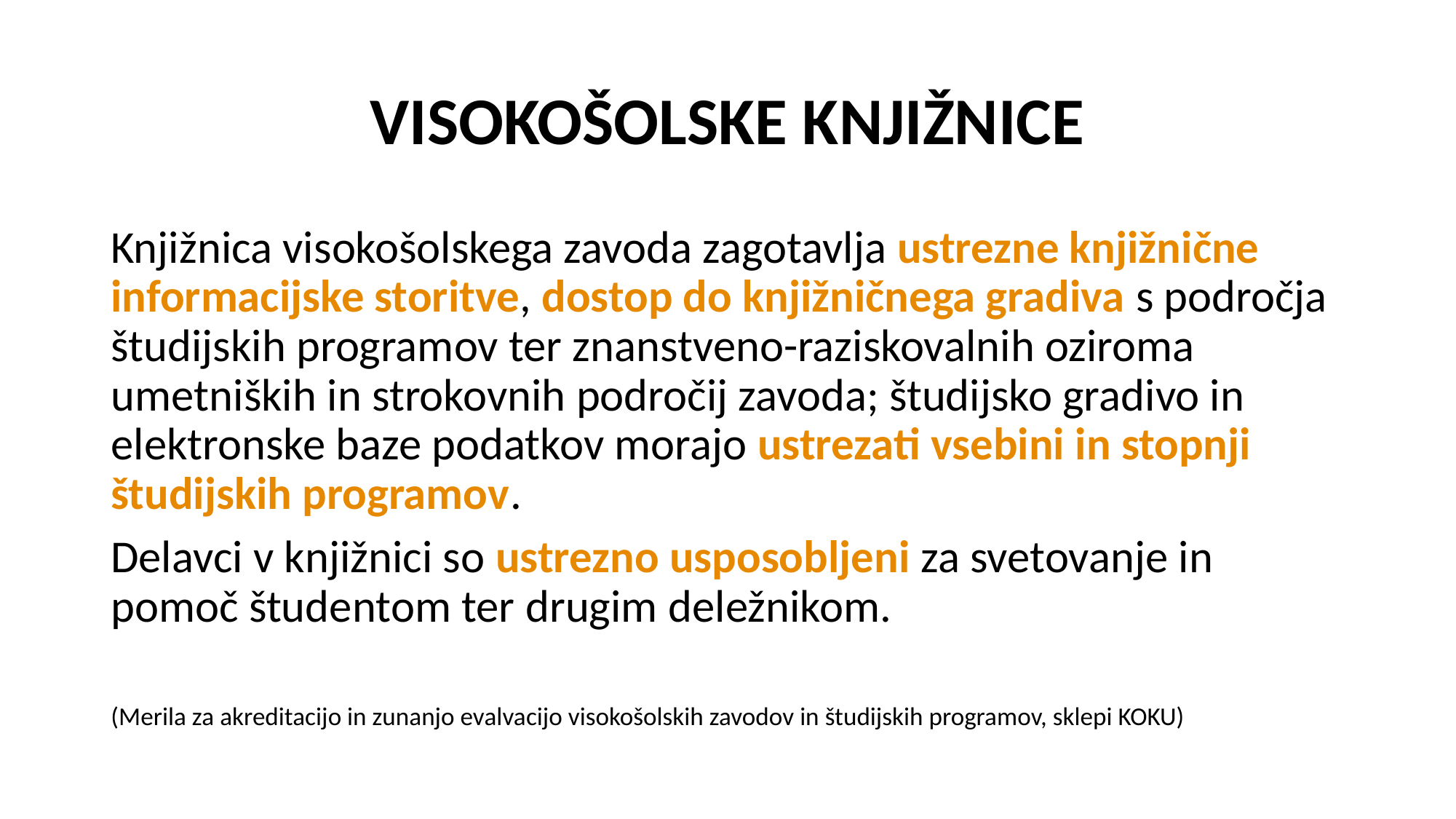

# VISOKOŠOLSKE KNJIŽNICE
Knjižnica visokošolskega zavoda zagotavlja ustrezne knjižnične informacijske storitve, dostop do knjižničnega gradiva s področja študijskih programov ter znanstveno-raziskovalnih oziroma umetniških in strokovnih področij zavoda; študijsko gradivo in elektronske baze podatkov morajo ustrezati vsebini in stopnji študijskih programov.
Delavci v knjižnici so ustrezno usposobljeni za svetovanje in pomoč študentom ter drugim deležnikom.

(Merila za akreditacijo in zunanjo evalvacijo visokošolskih zavodov in študijskih programov, sklepi KOKU)